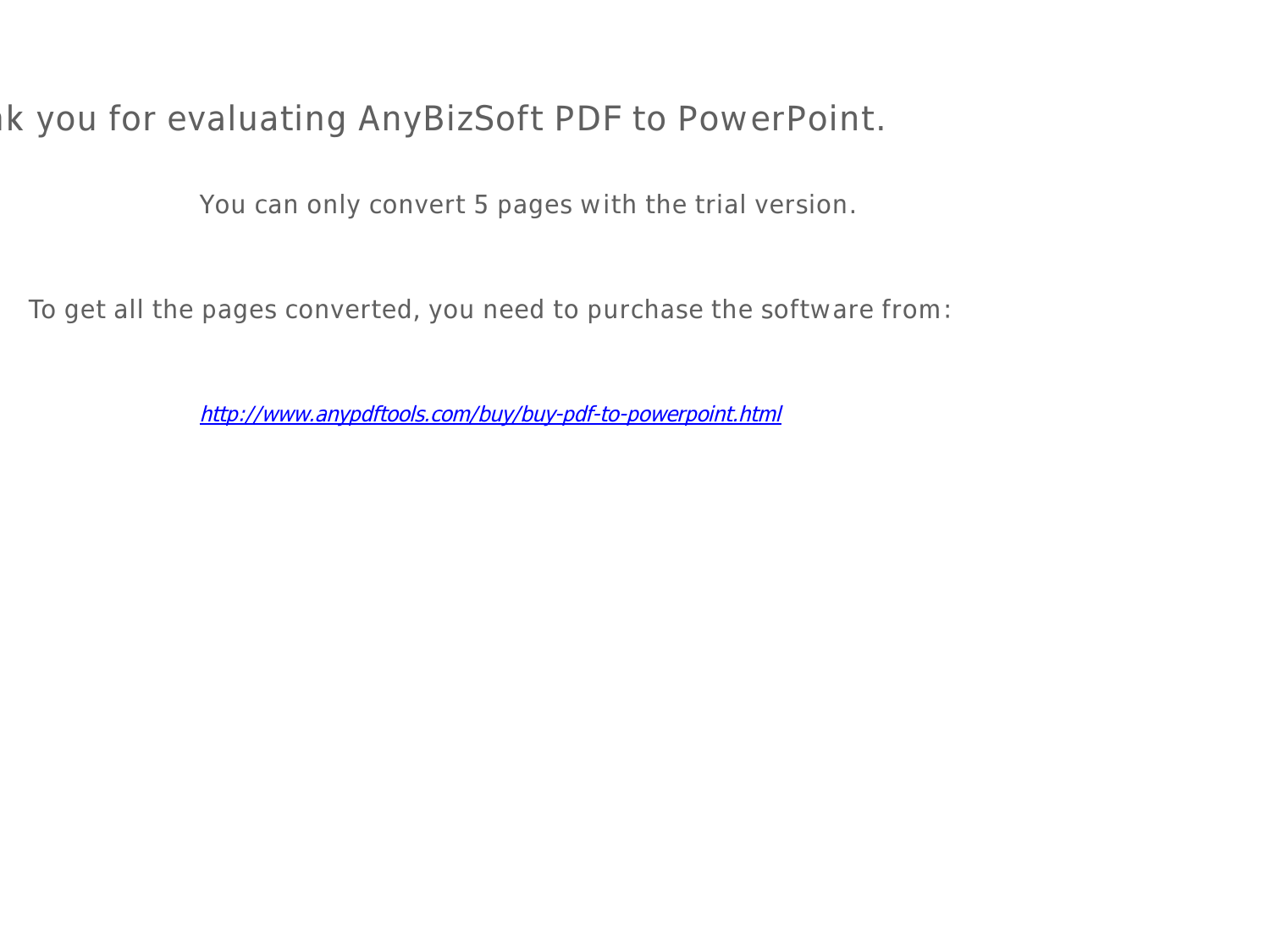

Thank you for evaluating AnyBizSoft PDF to PowerPoint.

		You can only convert 5 pages with the trial version.

	To get all the pages converted, you need to purchase the software from:

		http://www.anypdftools.com/buy/buy-pdf-to-powerpoint.html